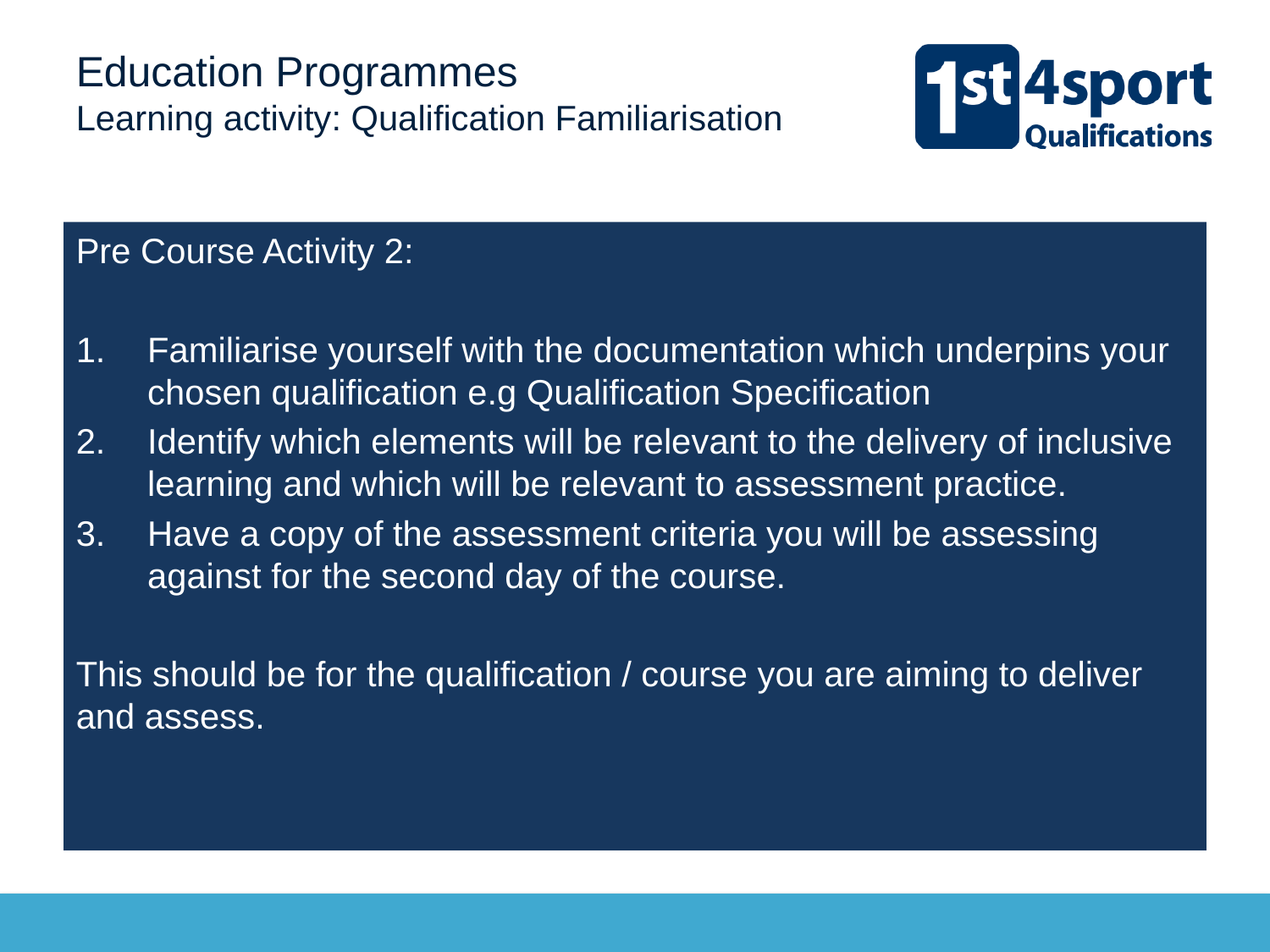

# Education Programmes Learning activity: Qualification Familiarisation
Pre Course Activity 2:

Familiarise yourself with the documentation which underpins your chosen qualification e.g Qualification Specification
Identify which elements will be relevant to the delivery of inclusive learning and which will be relevant to assessment practice.
Have a copy of the assessment criteria you will be assessing against for the second day of the course.

This should be for the qualification / course you are aiming to deliver and assess.